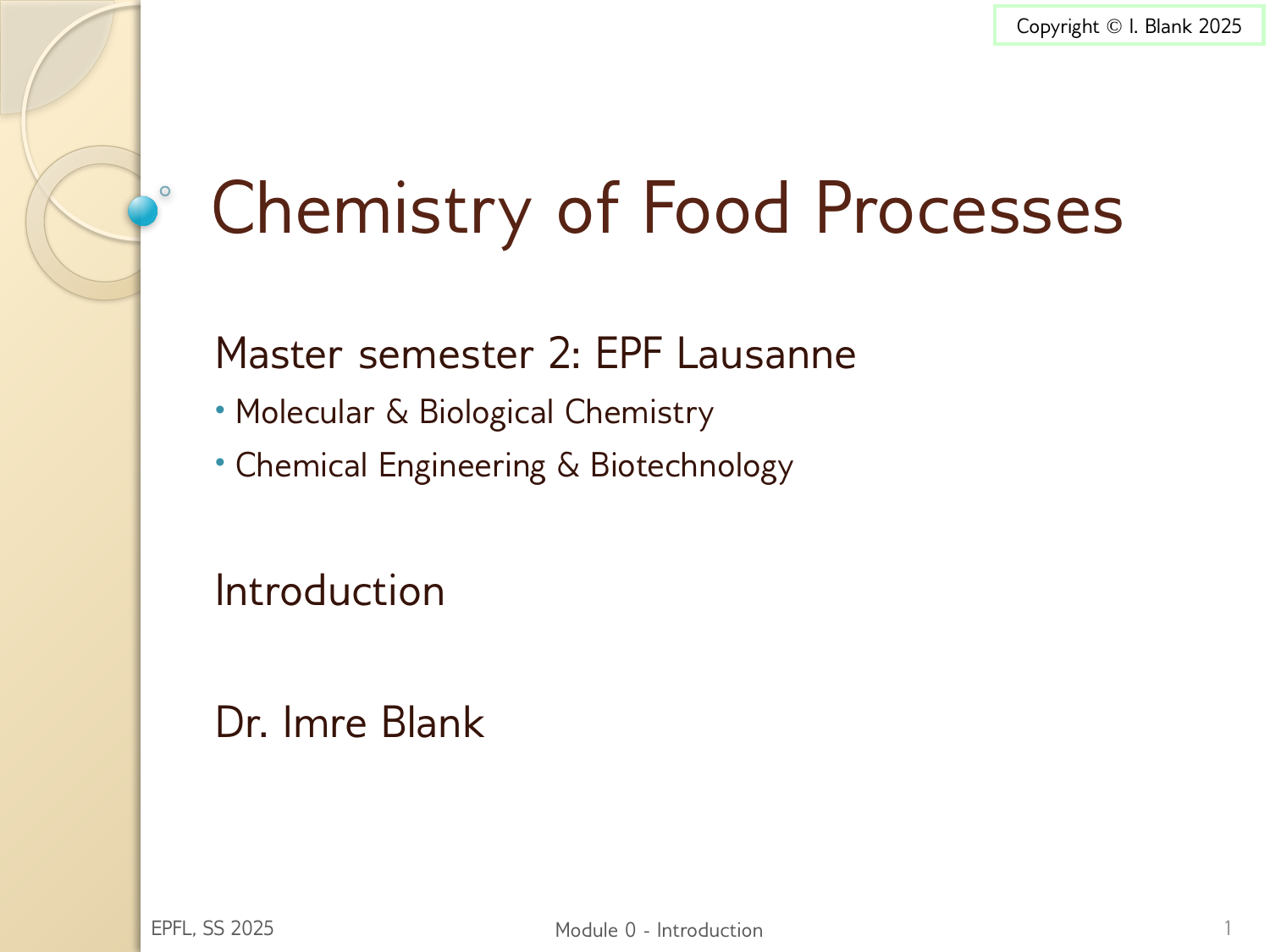

# Chemistry of Food Processes

Master semester 2: EPF Lausanne
 Molecular & Biological Chemistry
 Chemical Engineering & Biotechnology

Introduction

Dr. Imre Blank
1
Module 0 - Introduction